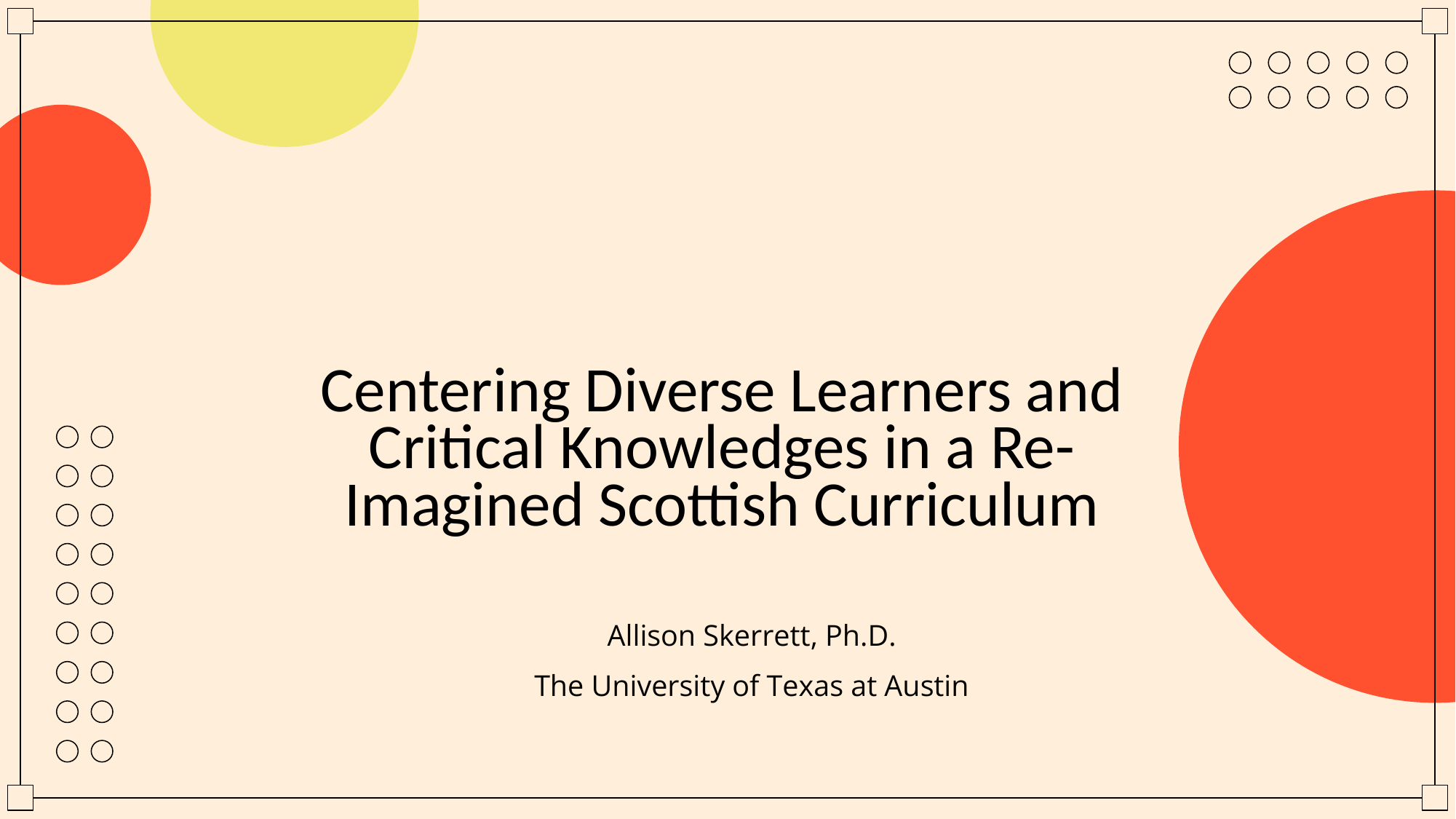

# Centering Diverse Learners and Critical Knowledges in a Re-Imagined Scottish Curriculum
Allison Skerrett, Ph.D.
The University of Texas at Austin